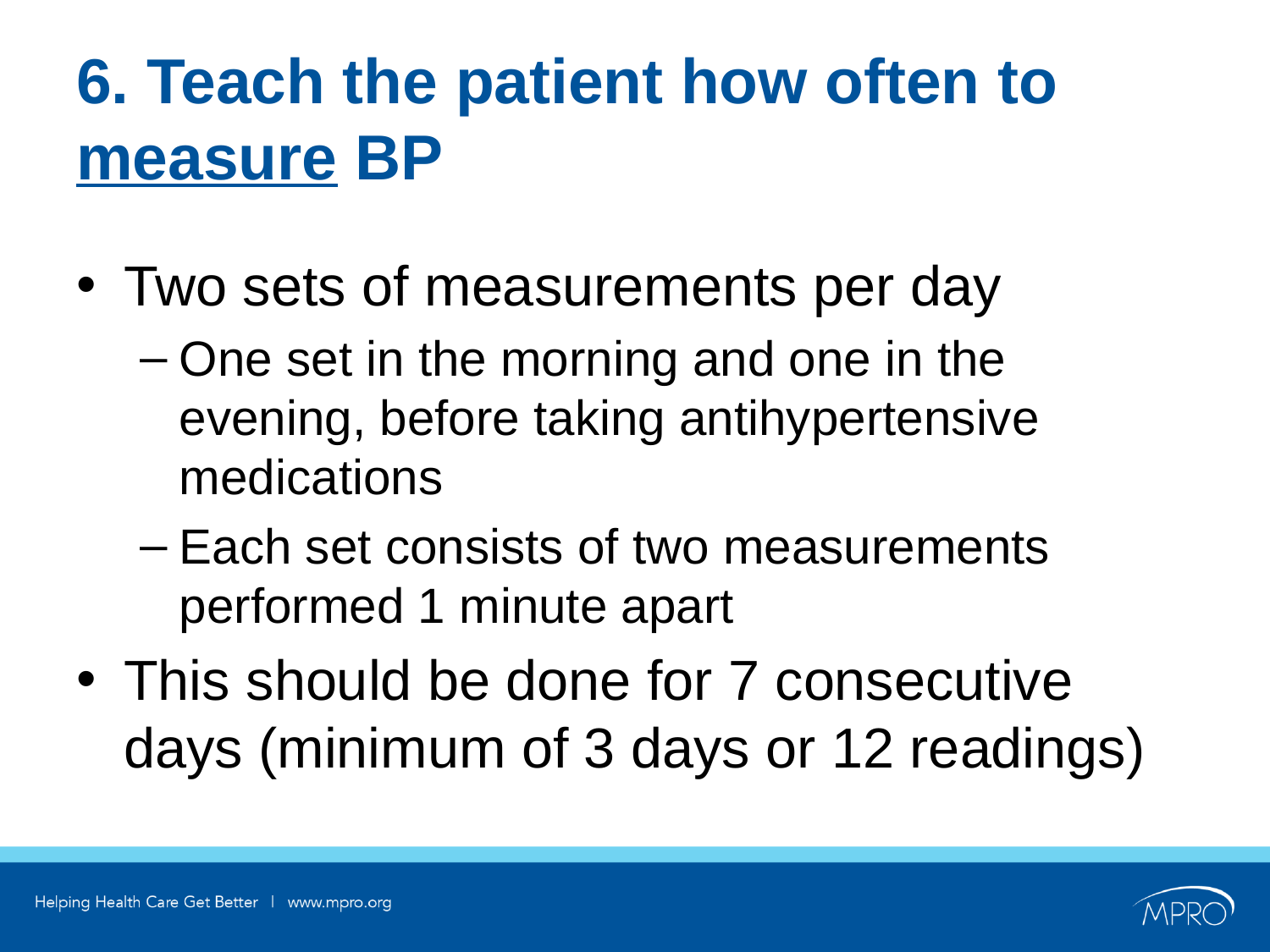

# 6. Teach the patient how often to measure BP
Two sets of measurements per day
One set in the morning and one in the evening, before taking antihypertensive medications
Each set consists of two measurements performed 1 minute apart
This should be done for 7 consecutive days (minimum of 3 days or 12 readings)